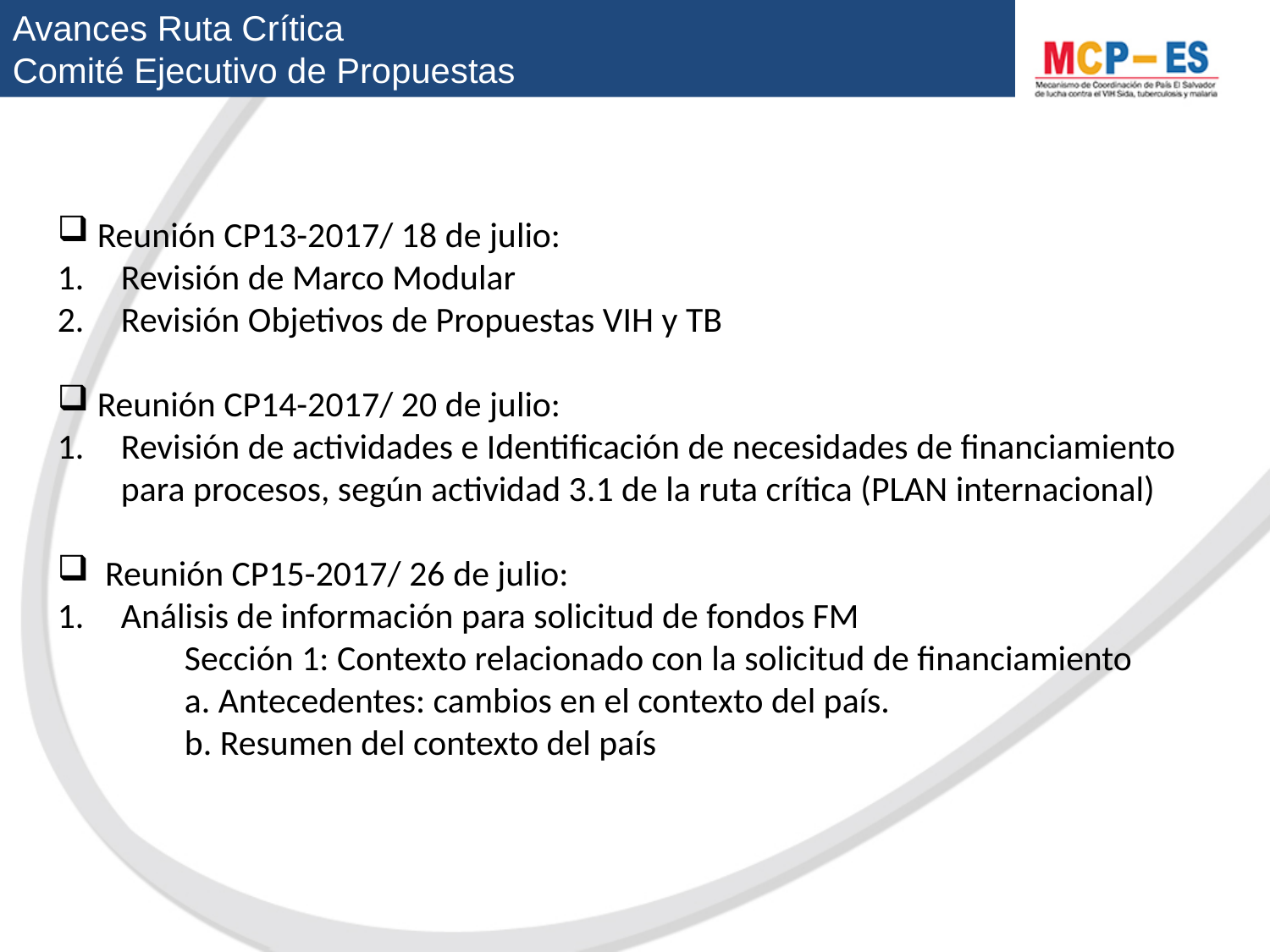

Avances Ruta Crítica
Comité Ejecutivo de Propuestas
Reunión CP13-2017/ 18 de julio:
Revisión de Marco Modular
Revisión Objetivos de Propuestas VIH y TB

Reunión CP14-2017/ 20 de julio:
Revisión de actividades e Identificación de necesidades de financiamiento para procesos, según actividad 3.1 de la ruta crítica (PLAN internacional)

Reunión CP15-2017/ 26 de julio:
Análisis de información para solicitud de fondos FM
	Sección 1: Contexto relacionado con la solicitud de financiamiento
	a. Antecedentes: cambios en el contexto del país.
	b. Resumen del contexto del país